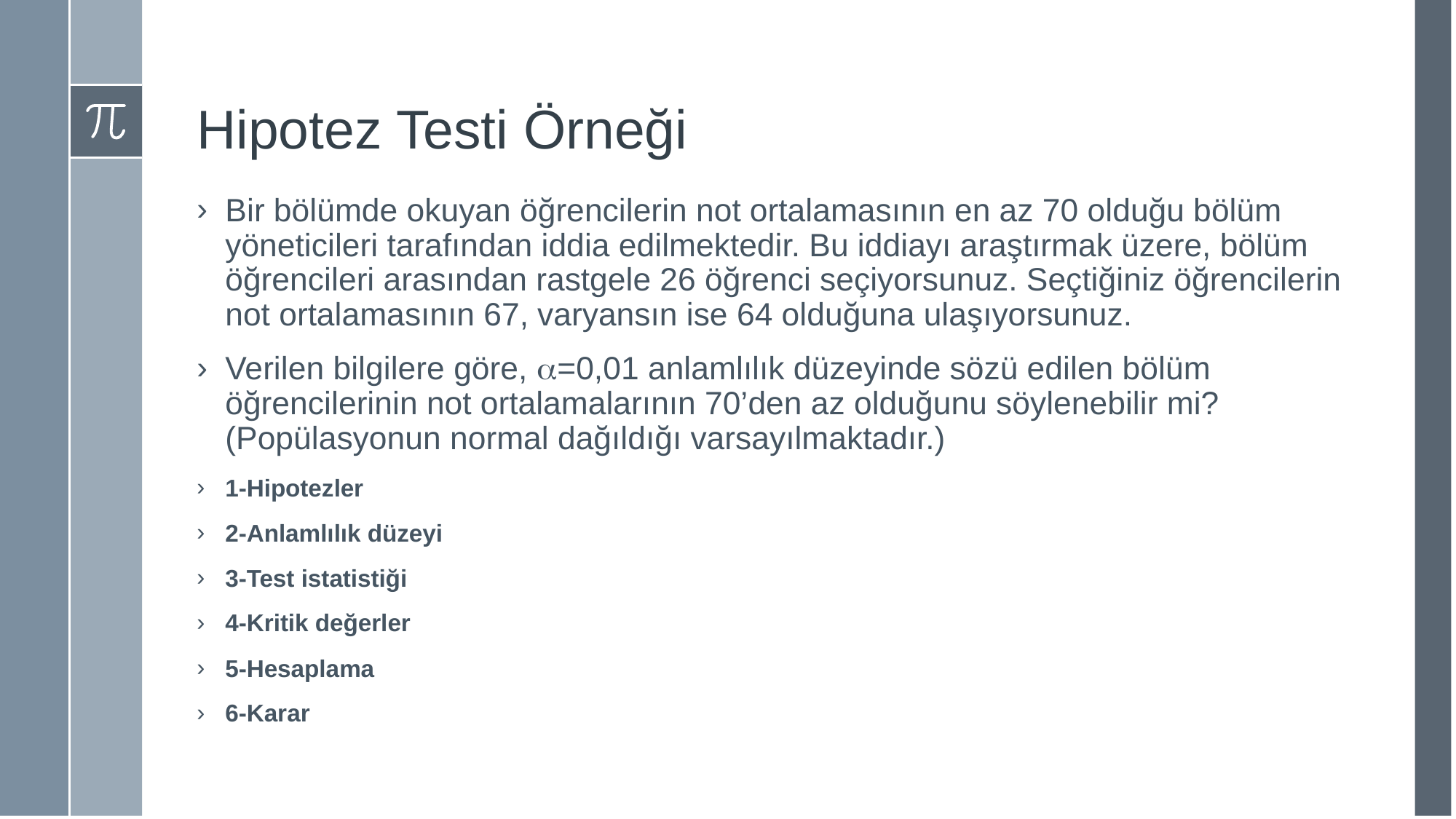

# Hipotez Testi Örneği
Bir bölümde okuyan öğrencilerin not ortalamasının en az 70 olduğu bölüm yöneticileri tarafından iddia edilmektedir. Bu iddiayı araştırmak üzere, bölüm öğrencileri arasından rastgele 26 öğrenci seçiyorsunuz. Seçtiğiniz öğrencilerin not ortalamasının 67, varyansın ise 64 olduğuna ulaşıyorsunuz.
Verilen bilgilere göre, α=0,01 anlamlılık düzeyinde sözü edilen bölüm öğrencilerinin not ortalamalarının 70’den az olduğunu söylenebilir mi? (Popülasyonun normal dağıldığı varsayılmaktadır.)
1-Hipotezler
2-Anlamlılık düzeyi
3-Test istatistiği
4-Kritik değerler
5-Hesaplama
6-Karar